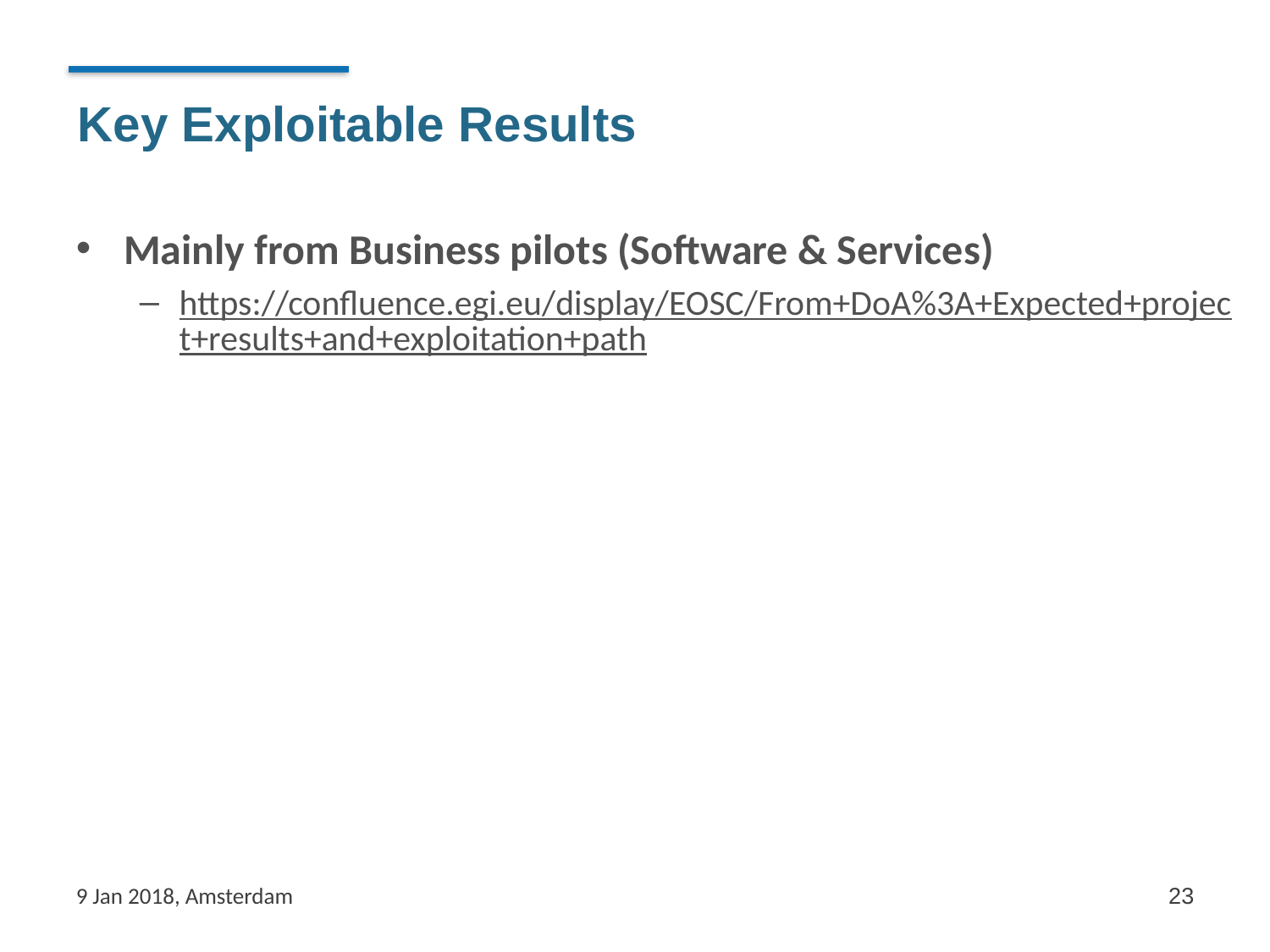

# Key Exploitable Results
Mainly from Business pilots (Software & Services)
https://confluence.egi.eu/display/EOSC/From+DoA%3A+Expected+project+results+and+exploitation+path
9 Jan 2018, Amsterdam
23